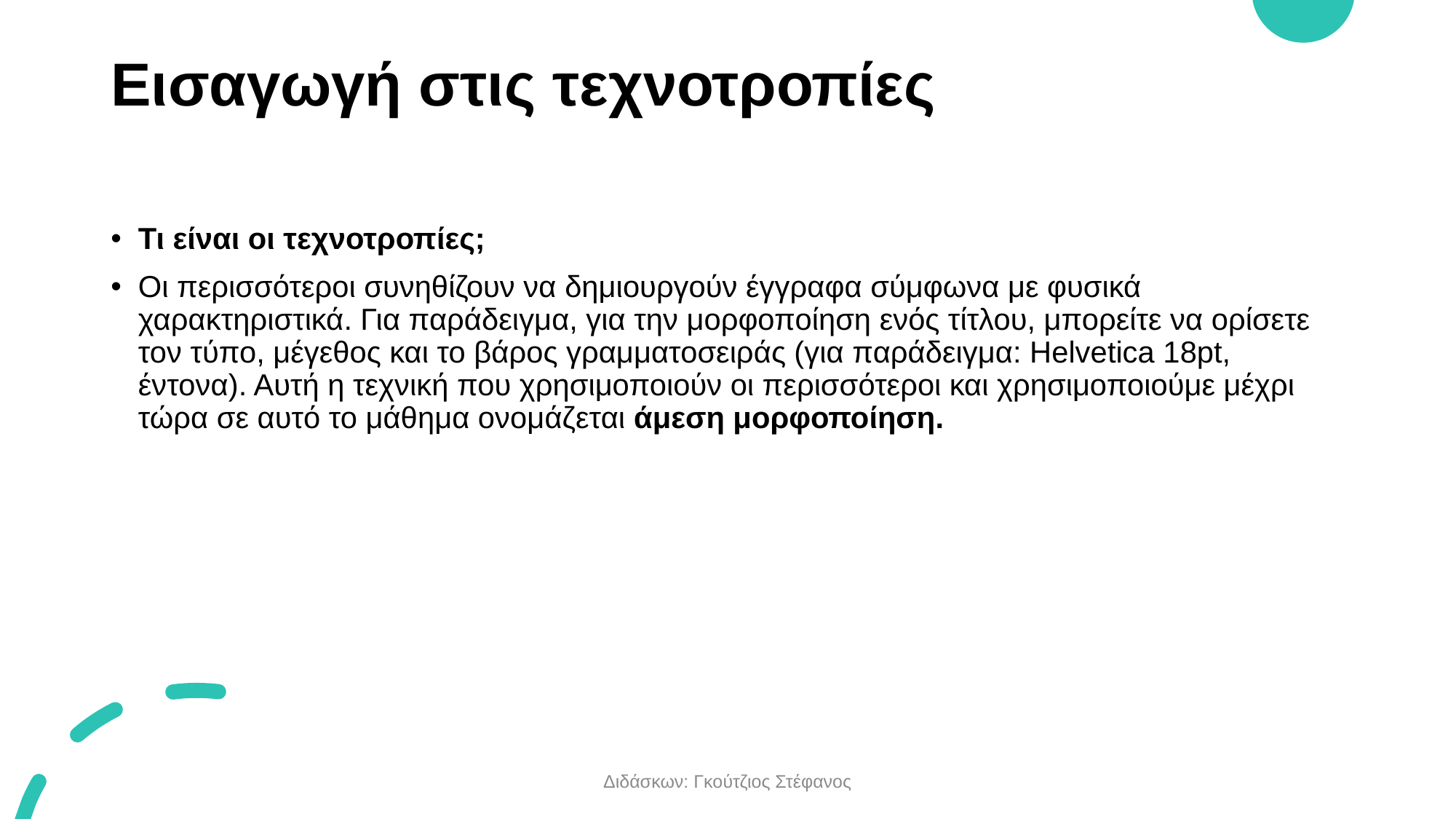

# Εισαγωγή στις τεχνοτροπίες
Τι είναι οι τεχνοτροπίες;
Οι περισσότεροι συνηθίζουν να δημιουργούν έγγραφα σύμφωνα με φυσικά χαρακτηριστικά. Για παράδειγμα, για την μορφοποίηση ενός τίτλου, μπορείτε να ορίσετε τον τύπο, μέγεθος και το βάρος γραμματοσειράς (για παράδειγμα: Helvetica 18pt, έντονα). Αυτή η τεχνική που χρησιμοποιούν οι περισσότεροι και χρησιμοποιούμε μέχρι τώρα σε αυτό το μάθημα ονομάζεται άμεση μορφοποίηση.

Διδάσκων: Γκούτζιος Στέφανος